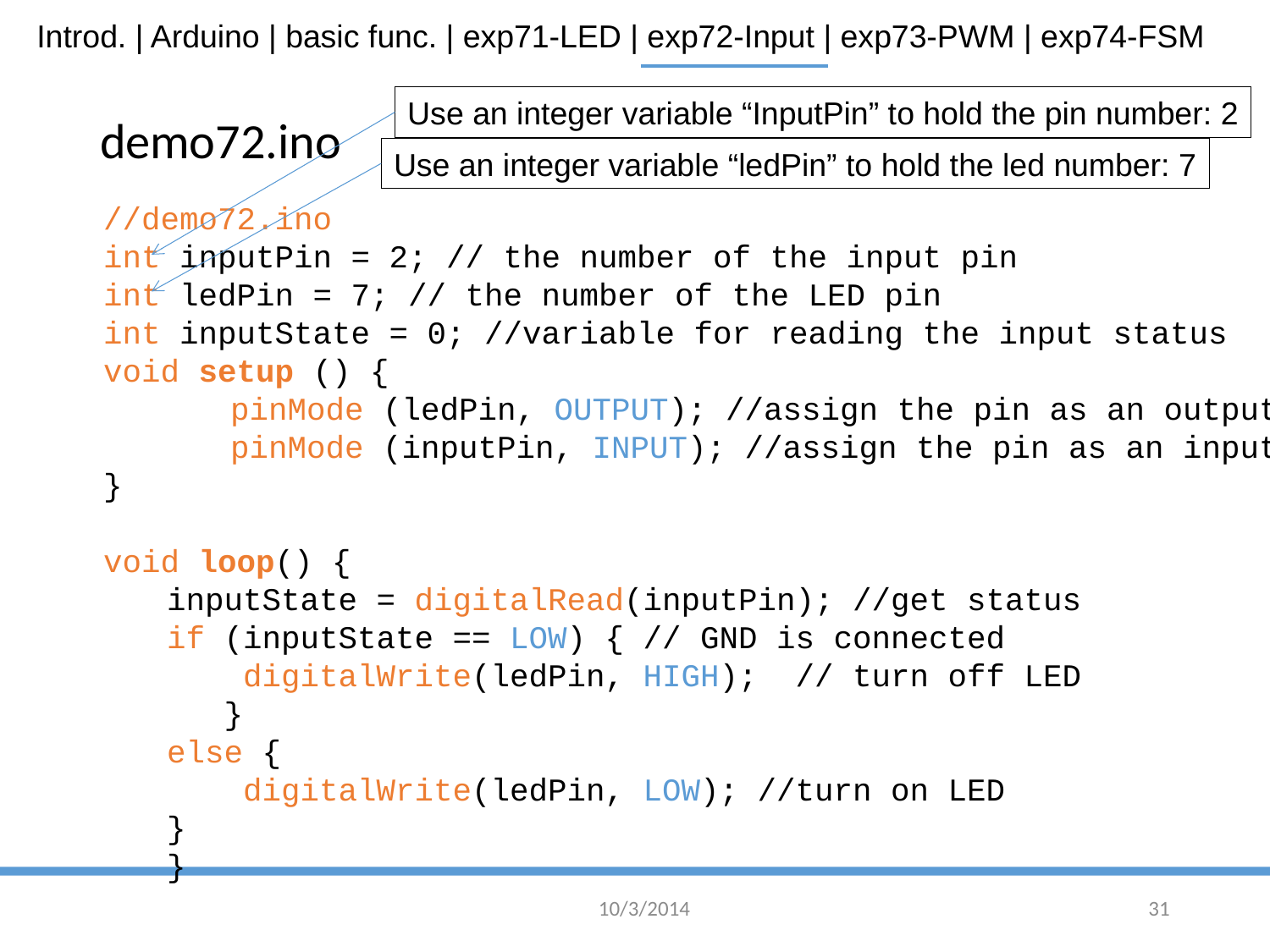

# demo72.ino
Use an integer variable “InputPin” to hold the pin number: 2
Use an integer variable “ledPin” to hold the led number: 7
//demo72.ino
int inputPin = 2; // the number of the input pin
int ledPin = 7; // the number of the LED pin
int inputState = 0; //variable for reading the input status
void setup () {
	pinMode (ledPin, OUTPUT); //assign the pin as an output
	pinMode (inputPin, INPUT); //assign the pin as an input
}

void loop() {
inputState = digitalRead(inputPin); //get status
if (inputState == LOW) { // GND is connected
    digitalWrite(ledPin, HIGH);  // turn off LED
   }
else {
    digitalWrite(ledPin, LOW); //turn on LED
}
}
10/3/2014
31